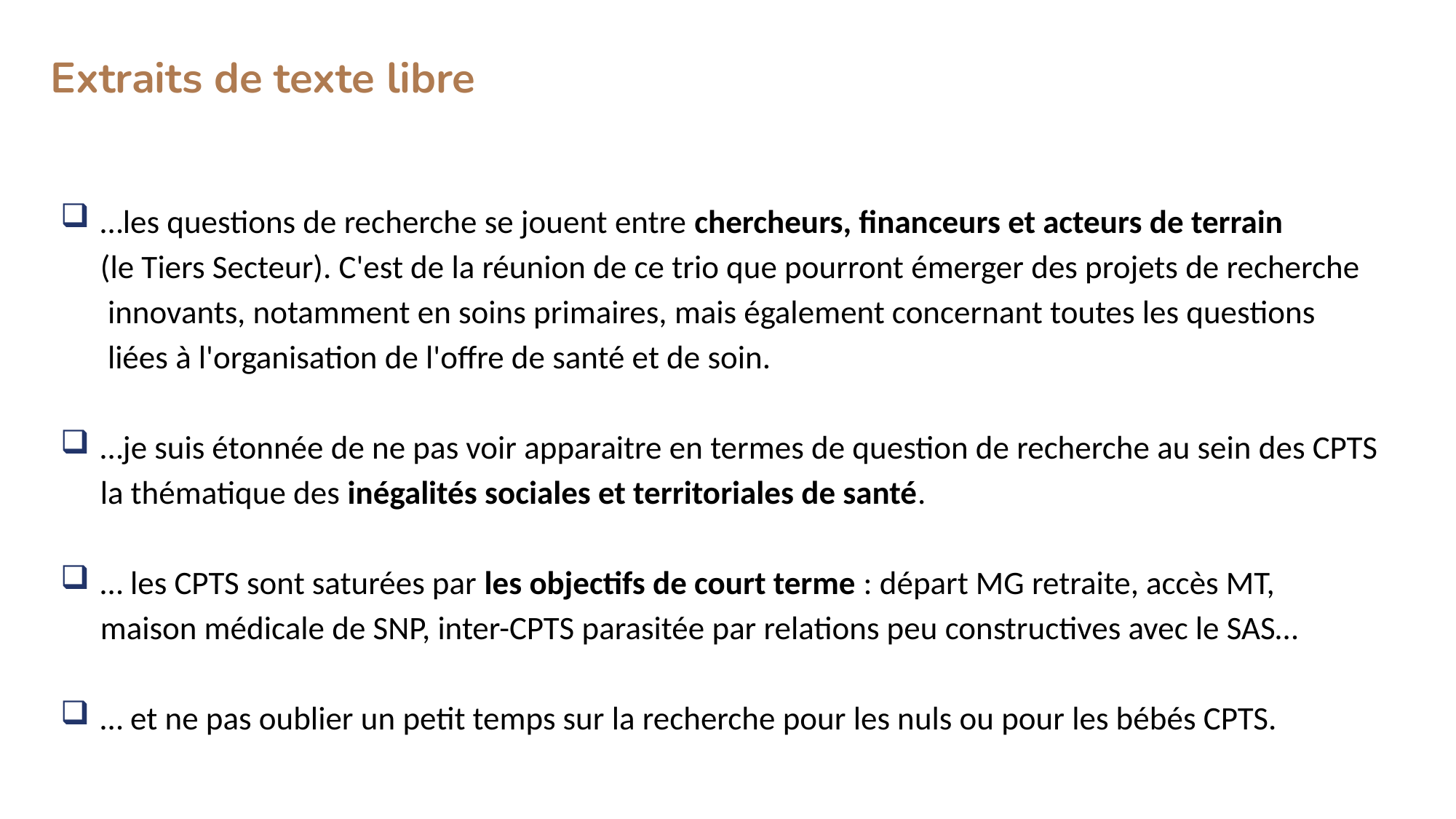

# Extraits de texte libre
…les questions de recherche se jouent entre chercheurs, financeurs et acteurs de terrain
(le Tiers Secteur). C'est de la réunion de ce trio que pourront émerger des projets de recherche
 innovants, notamment en soins primaires, mais également concernant toutes les questions
 liées à l'organisation de l'offre de santé et de soin.

…je suis étonnée de ne pas voir apparaitre en termes de question de recherche au sein des CPTS la thématique des inégalités sociales et territoriales de santé.

… les CPTS sont saturées par les objectifs de court terme : départ MG retraite, accès MT,
maison médicale de SNP, inter-CPTS parasitée par relations peu constructives avec le SAS…

… et ne pas oublier un petit temps sur la recherche pour les nuls ou pour les bébés CPTS.